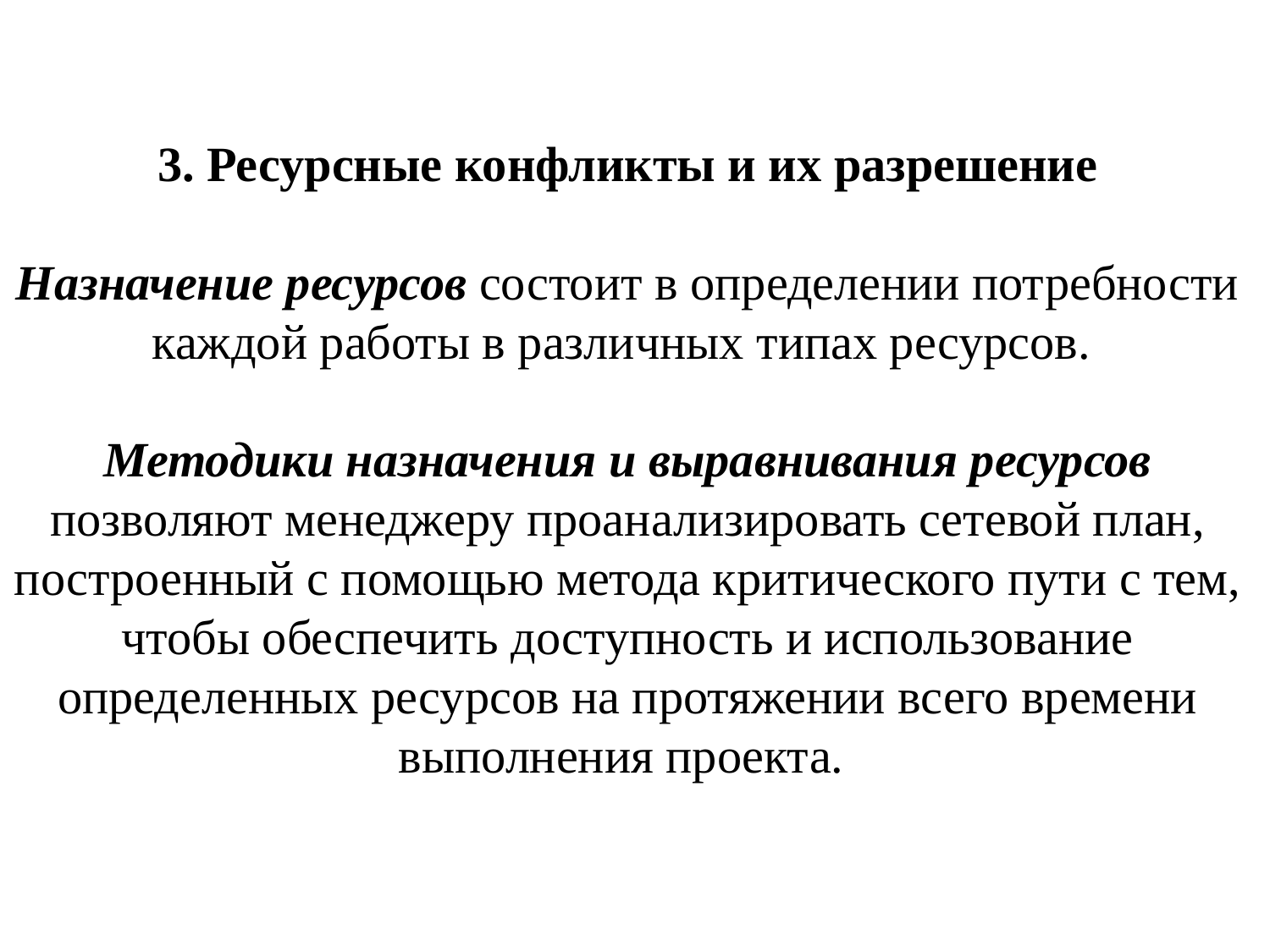

# 3. Ресурсные конфликты и их разрешение Назначение ресурсов состоит в определении потребности каждой работы в различных типах ресурсов. Методики назначения и выравнивания ресурсов позволяют менеджеру проанализировать сетевой план, построенный с помощью метода критического пути с тем, чтобы обеспечить доступность и использование определенных ресурсов на протяжении всего времени выполнения проекта.